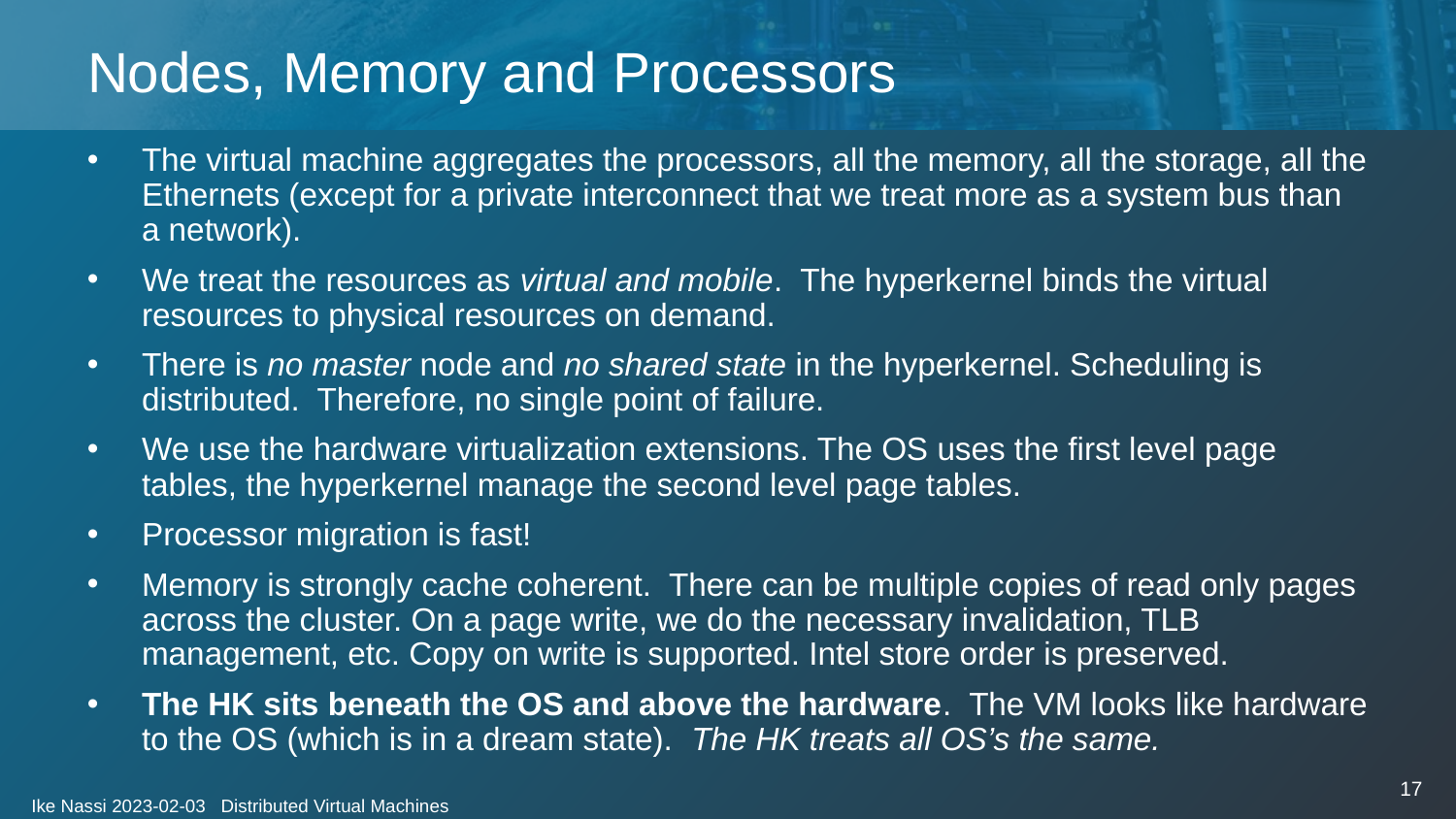

# Nodes, Memory and Processors
The virtual machine aggregates the processors, all the memory, all the storage, all the Ethernets (except for a private interconnect that we treat more as a system bus than a network).
We treat the resources as virtual and mobile.  The hyperkernel binds the virtual resources to physical resources on demand.
There is no master node and no shared state in the hyperkernel. Scheduling is distributed.  Therefore, no single point of failure.
We use the hardware virtualization extensions. The OS uses the first level page tables, the hyperkernel manage the second level page tables.
Processor migration is fast!
Memory is strongly cache coherent.  There can be multiple copies of read only pages across the cluster. On a page write, we do the necessary invalidation, TLB management, etc. Copy on write is supported. Intel store order is preserved.
The HK sits beneath the OS and above the hardware.  The VM looks like hardware to the OS (which is in a dream state).  The HK treats all OS’s the same.